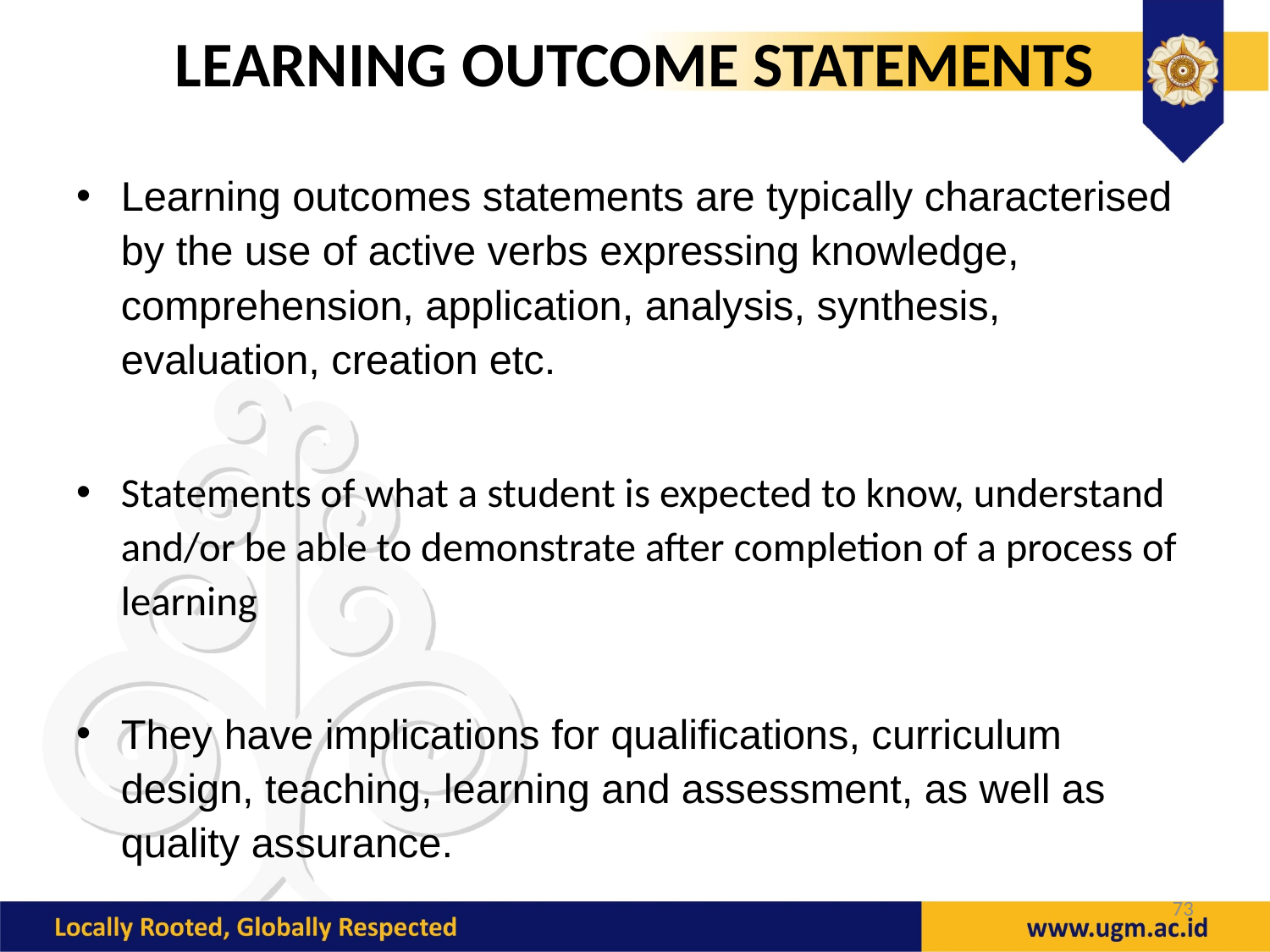

# LEARNING OUTCOME STATEMENTS
Learning outcomes statements are typically characterised by the use of active verbs expressing knowledge, comprehension, application, analysis, synthesis, evaluation, creation etc.

Statements of what a student is expected to know, understand and/or be able to demonstrate after completion of a process of learning

They have implications for qualifications, curriculum design, teaching, learning and assessment, as well as quality assurance.

73